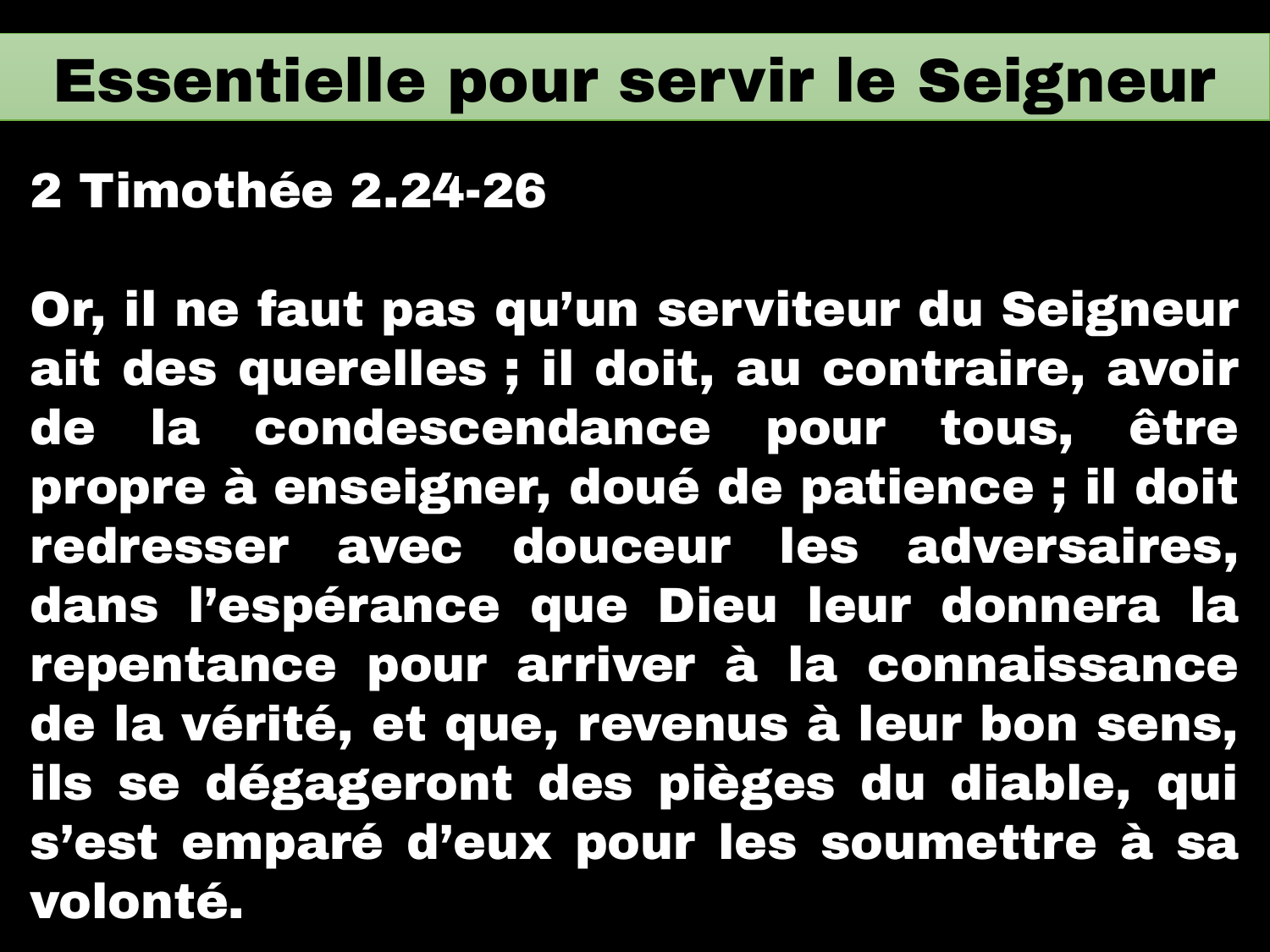

Essentielle pour servir le Seigneur
2 Timothée 2.24-26

Or, il ne faut pas qu’un serviteur du Seigneur ait des querelles ; il doit, au contraire, avoir de la condescendance pour tous, être propre à enseigner, doué de patience ; il doit redresser avec douceur les adversaires, dans l’espérance que Dieu leur donnera la repentance pour arriver à la connaissance de la vérité, et que, revenus à leur bon sens, ils se dégageront des pièges du diable, qui s’est emparé d’eux pour les soumettre à sa volonté.